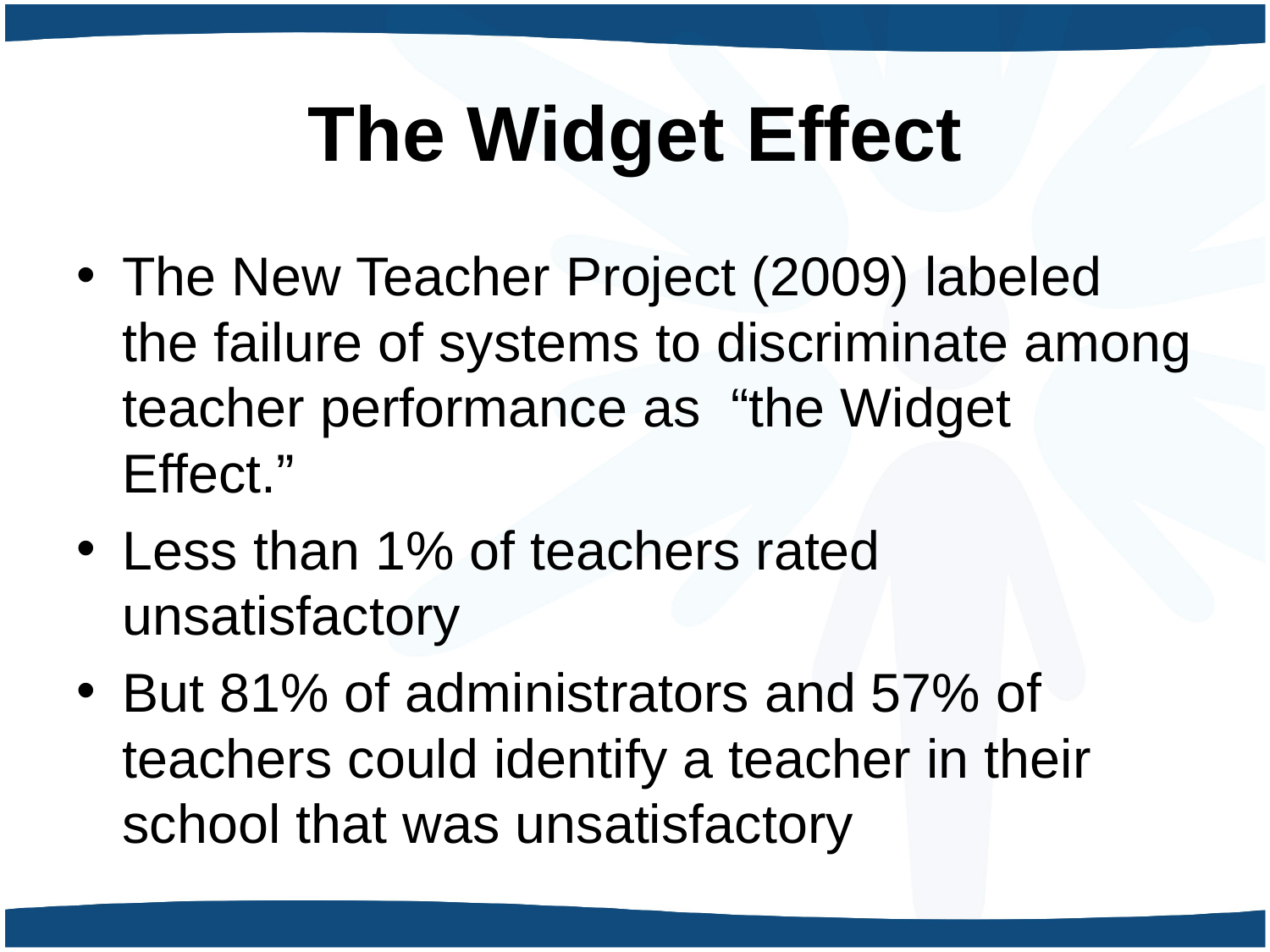

# The Widget Effect
The New Teacher Project (2009) labeled the failure of systems to discriminate among teacher performance as  “the Widget Effect.”
Less than 1% of teachers rated unsatisfactory
But 81% of administrators and 57% of teachers could identify a teacher in their school that was unsatisfactory